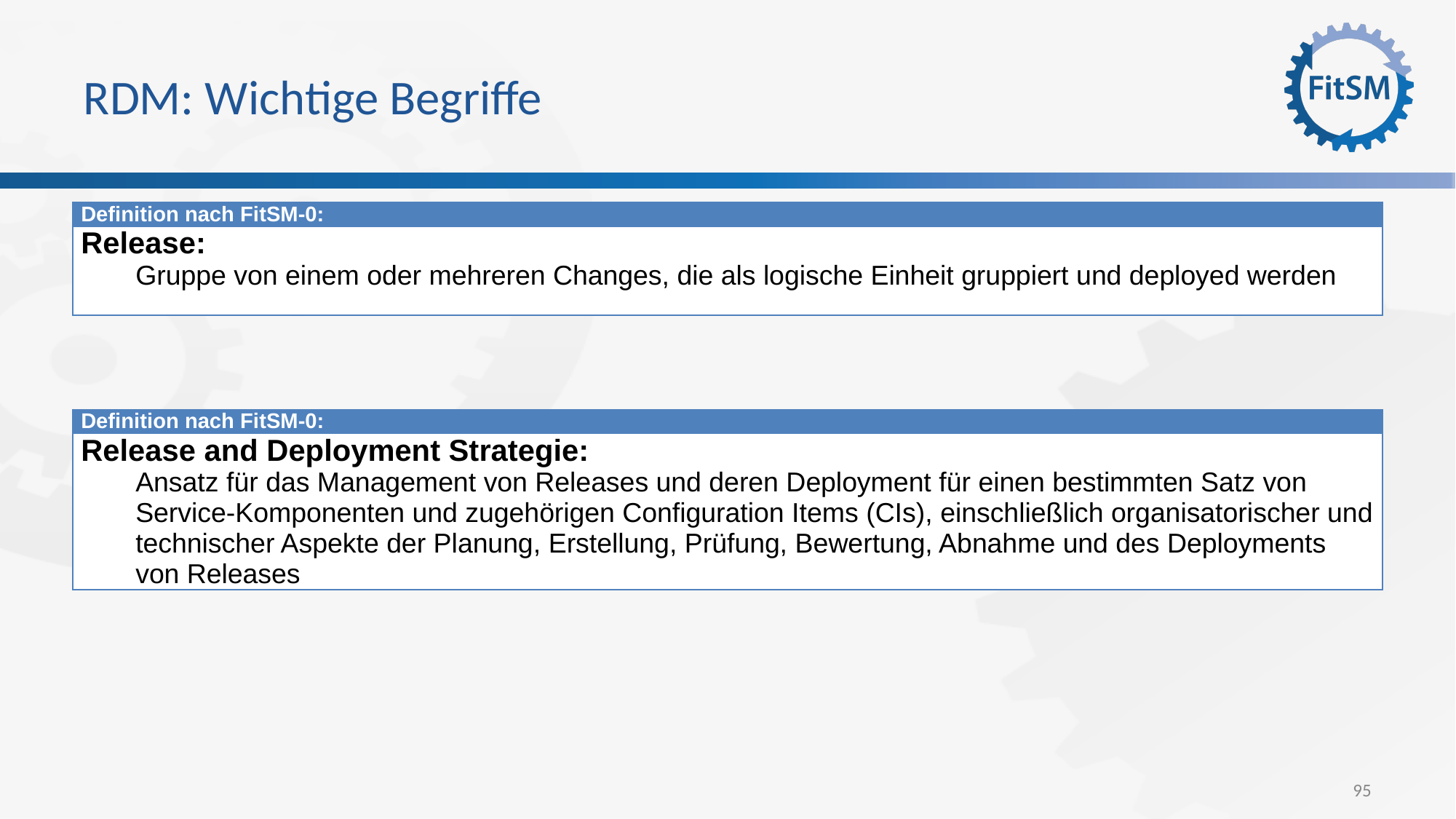

# RDM: Wichtige Begriffe
| Definition nach FitSM-0: |
| --- |
| Release: Gruppe von einem oder mehreren Changes, die als logische Einheit gruppiert und deployed werden |
| Definition nach FitSM-0: |
| --- |
| Release and Deployment Strategie: Ansatz für das Management von Releases und deren Deployment für einen bestimmten Satz von Service-Komponenten und zugehörigen Configuration Items (CIs), einschließlich organisatorischer und technischer Aspekte der Planung, Erstellung, Prüfung, Bewertung, Abnahme und des Deployments von Releases |
95